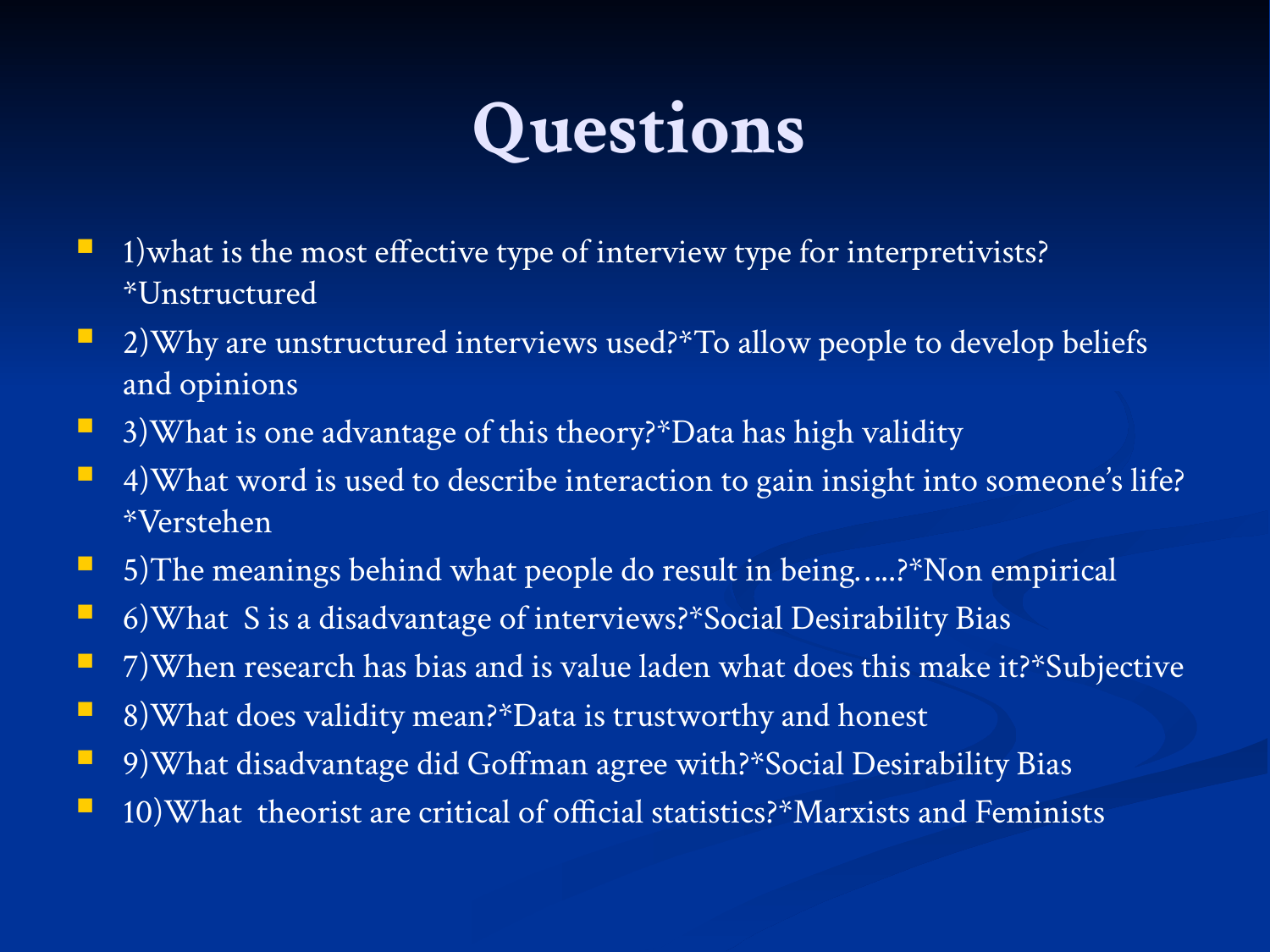

1)what is the most effective type of interview type for interpretivists?*Unstructured
2)Why are unstructured interviews used?*To allow people to develop beliefs and opinions
3)What is one advantage of this theory?*Data has high validity
4)What word is used to describe interaction to gain insight into someone’s life?*Verstehen
5)The meanings behind what people do result in being…..?*Non empirical
6)What  S is a disadvantage of interviews?*Social Desirability Bias
7)When research has bias and is value laden what does this make it?*Subjective
8)What does validity mean?*Data is trustworthy and honest
9)What disadvantage did Goffman agree with?*Social Desirability Bias
10)What  theorist are critical of official statistics?*Marxists and Feminists

Questions